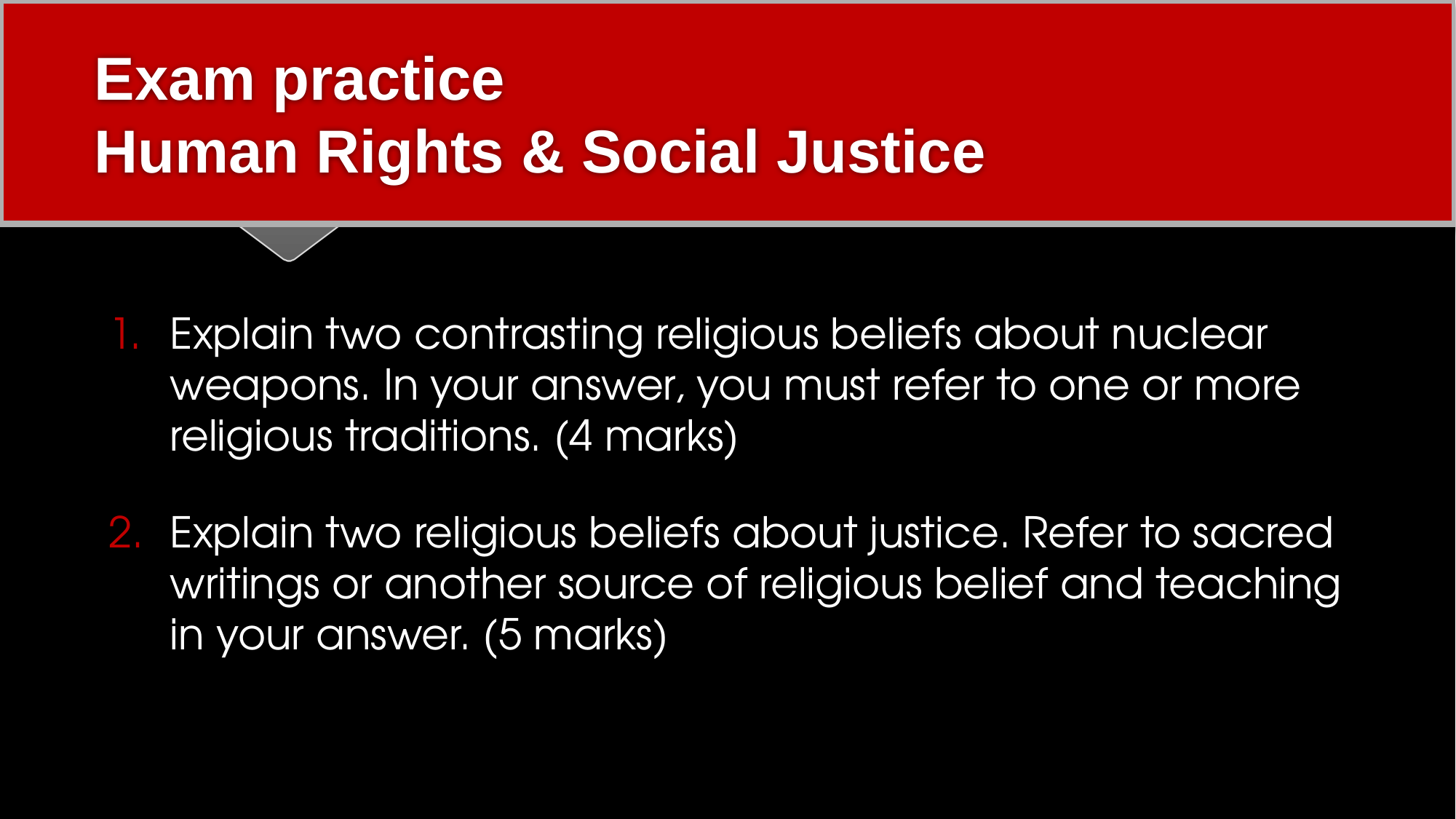

# Exam practice Human Rights & Social Justice
Explain two contrasting religious beliefs about nuclear weapons. In your answer, you must refer to one or more religious traditions. (4 marks)

Explain two religious beliefs about justice. Refer to sacred writings or another source of religious belief and teaching in your answer. (5 marks)